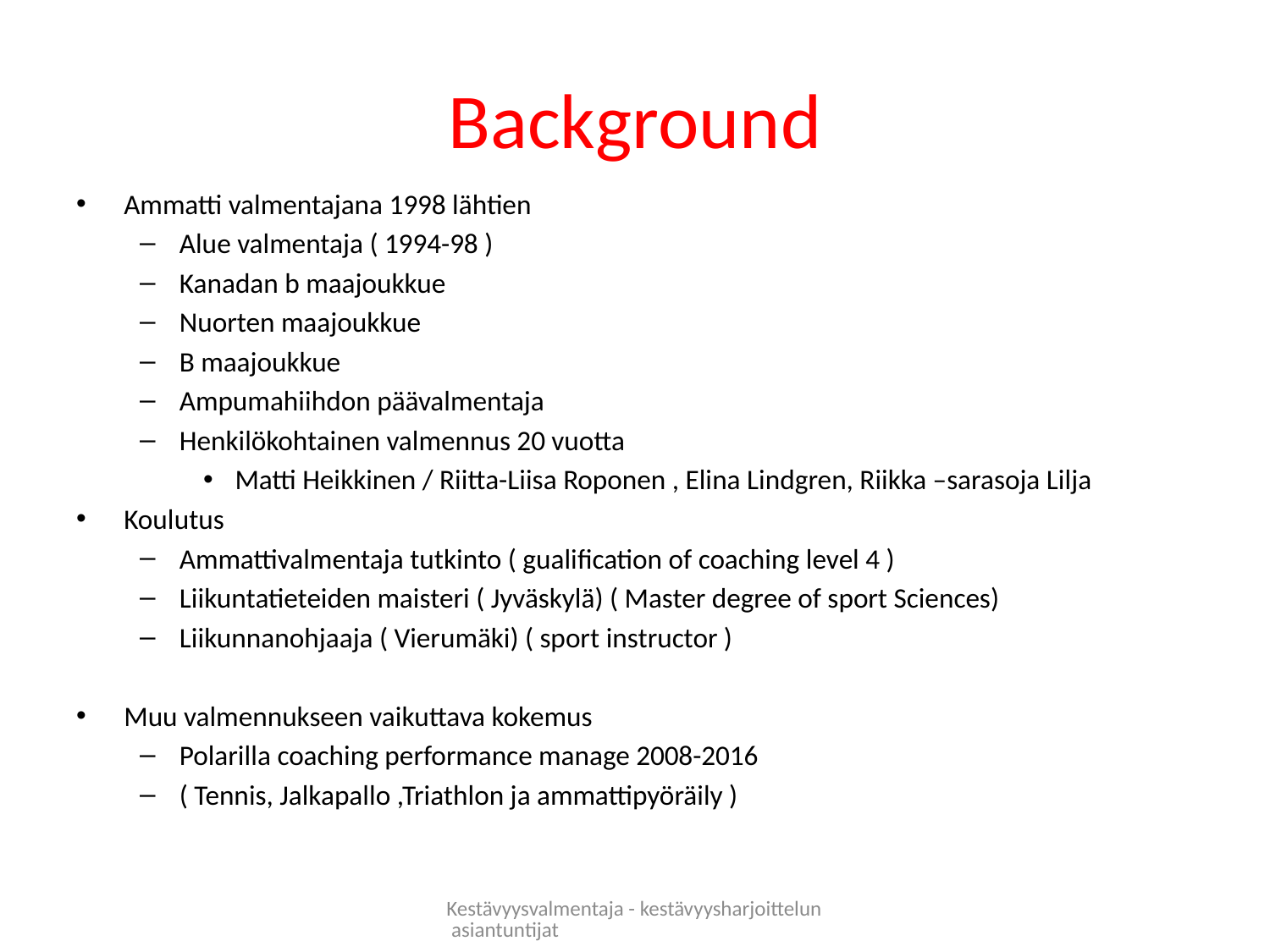

# Background
Ammatti valmentajana 1998 lähtien
Alue valmentaja ( 1994-98 )
Kanadan b maajoukkue
Nuorten maajoukkue
B maajoukkue
Ampumahiihdon päävalmentaja
Henkilökohtainen valmennus 20 vuotta
Matti Heikkinen / Riitta-Liisa Roponen , Elina Lindgren, Riikka –sarasoja Lilja
Koulutus
Ammattivalmentaja tutkinto ( gualification of coaching level 4 )
Liikuntatieteiden maisteri ( Jyväskylä) ( Master degree of sport Sciences)
Liikunnanohjaaja ( Vierumäki) ( sport instructor )

Muu valmennukseen vaikuttava kokemus
Polarilla coaching performance manage 2008-2016
( Tennis, Jalkapallo ,Triathlon ja ammattipyöräily )

Kestävyysvalmentaja - kestävyysharjoittelun asiantuntijat